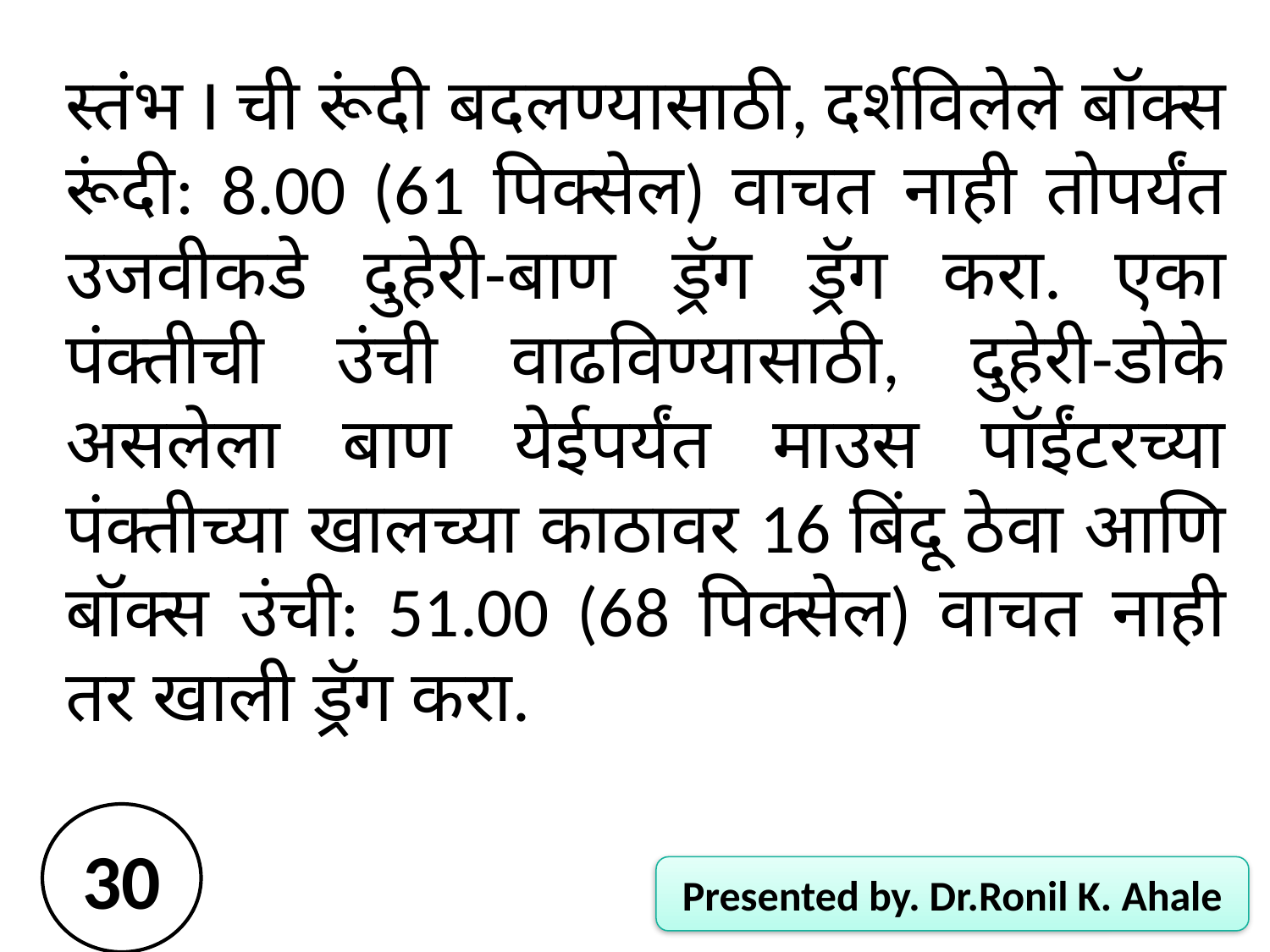

स्तंभ I ची रूंदी बदलण्यासाठी, दर्शविलेले बॉक्स रूंदी: 8.00 (61 पिक्सेल) वाचत नाही तोपर्यंत उजवीकडे दुहेरी-बाण ड्रॅग ड्रॅग करा. एका पंक्तीची उंची वाढविण्यासाठी, दुहेरी-डोके असलेला बाण येईपर्यंत माउस पॉईंटरच्या पंक्तीच्या खालच्या काठावर 16 बिंदू ठेवा आणि बॉक्स उंची: 51.00 (68 पिक्सेल) वाचत नाही तर खाली ड्रॅग करा.
30
Presented by. Dr.Ronil K. Ahale